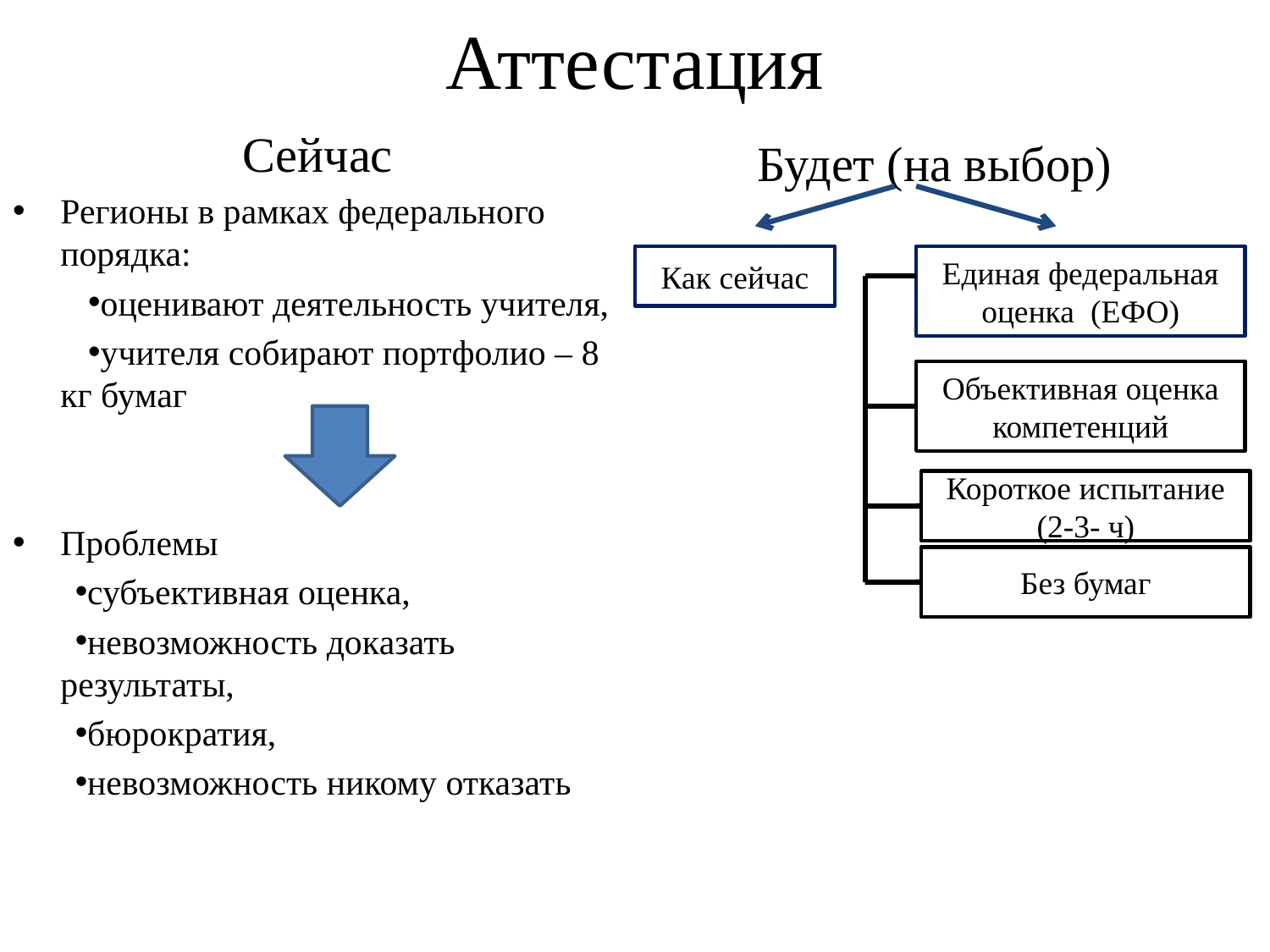

# Аттестация
Сейчас
Регионы в рамках федерального порядка:
оценивают деятельность учителя,
учителя собирают портфолио – 8 кг бумаг

Проблемы
субъективная оценка,
невозможность доказать результаты,
бюрократия,
невозможность никому отказать

Будет (на выбор)
Как сейчас
Единая федеральная оценка  (ЕФО)
Объективная оценка компетенций

Короткое испытание (2-3- ч)
Без бумаг